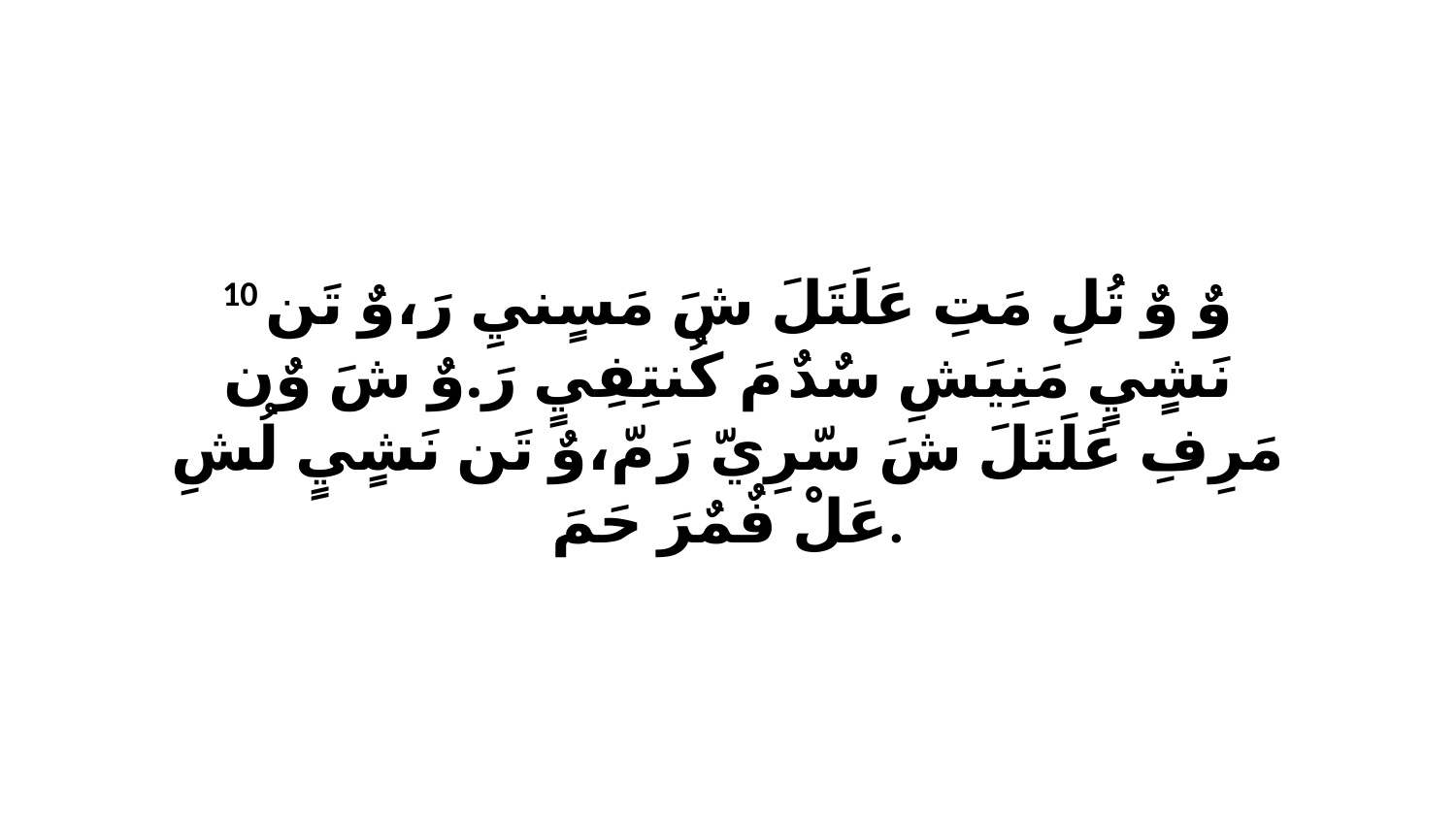

10 وٌ وٌ تُلِ مَتِ عَلَتَلَ شَ مَسٍنيِ رَ،وٌ تَن نَشٍيٍ مَنِيَشِ سٌدٌ مَ كُنتِفِيٍ رَ.وٌ شَ وٌن مَرِفِ عَلَتَلَ شَ سّرِيّ رَ مّ،وٌ تَن نَشٍيٍ لُشِ عَلْ فٌمٌرَ حَمَ.